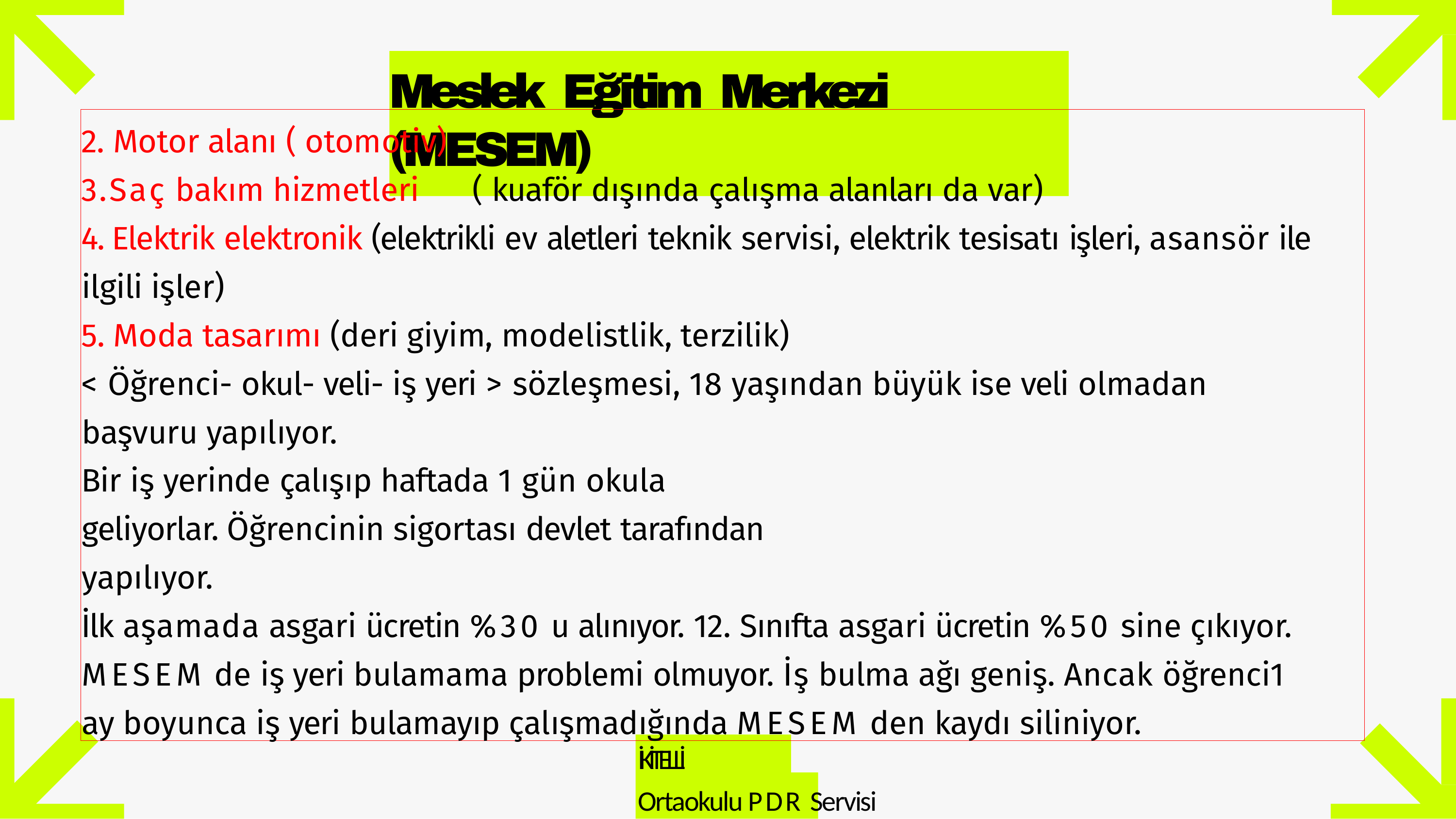

# Meslek Eğitim Merkezi (MESEM)
2. Motor alanı ( otomotiv)
3.Saç bakım hizmetleri	( kuaför dışında çalışma alanları da var)
4. Elektrik elektronik (elektrikli ev aletleri teknik servisi, elektrik tesisatı işleri, asansör ile ilgili işler)
5. Moda tasarımı (deri giyim, modelistlik, terzilik)
< Öğrenci- okul- veli- iş yeri > sözleşmesi, 18 yaşından büyük ise veli olmadan başvuru yapılıyor.
Bir iş yerinde çalışıp haftada 1 gün okula geliyorlar. Öğrencinin sigortası devlet tarafından yapılıyor.
İlk aşamada asgari ücretin %30 u alınıyor. 12. Sınıfta asgari ücretin %50 sine çıkıyor. MESEM de iş yeri bulamama problemi olmuyor. İş bulma ağı geniş. Ancak öğrenci1 ay boyunca iş yeri bulamayıp çalışmadığında MESEM den kaydı siliniyor.
İKİTELLİ
Ortaokulu PDR Servisi